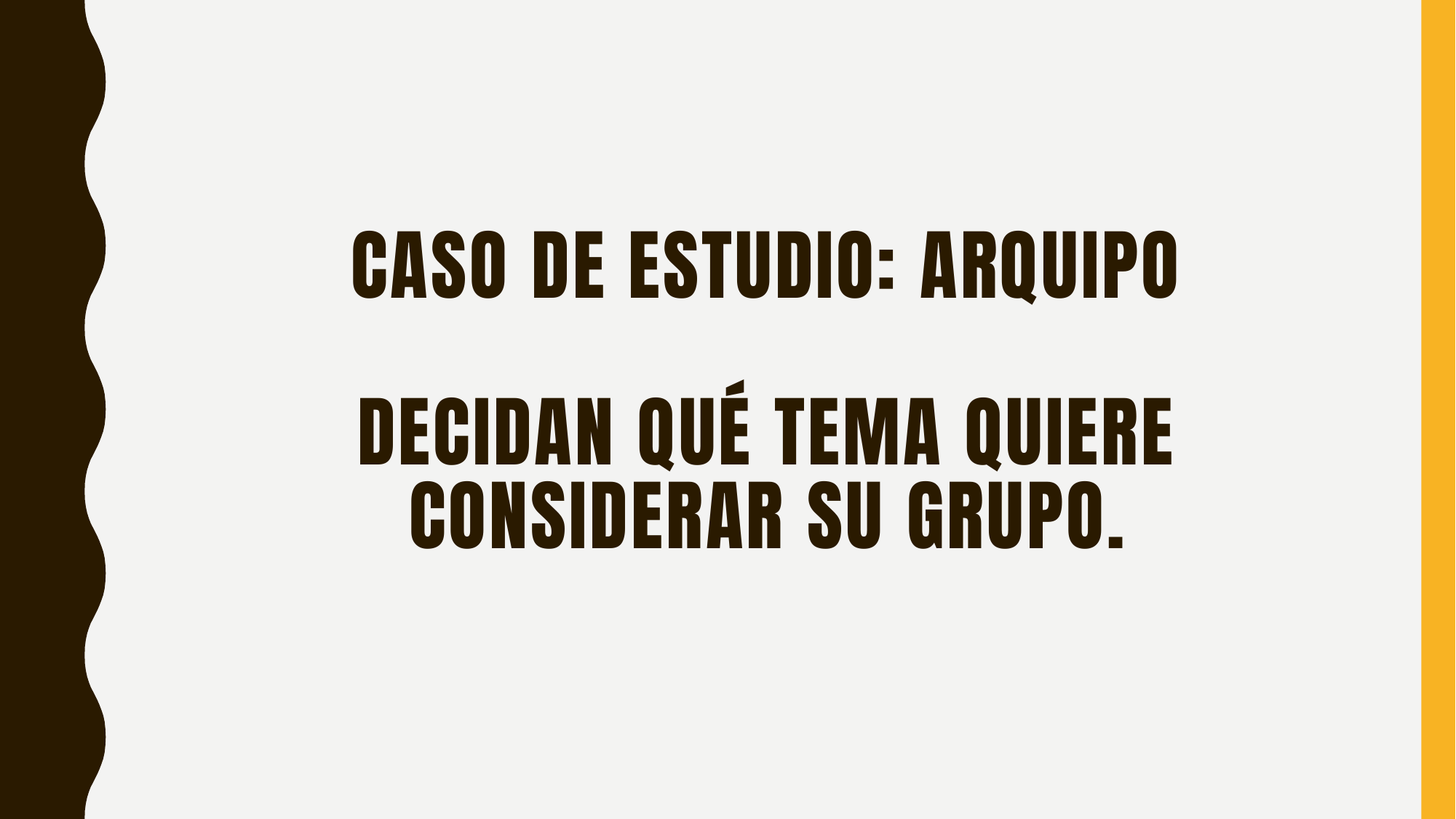

# Caso de estudio: Arquipo decidan qué tema quiere considerar su grupo.